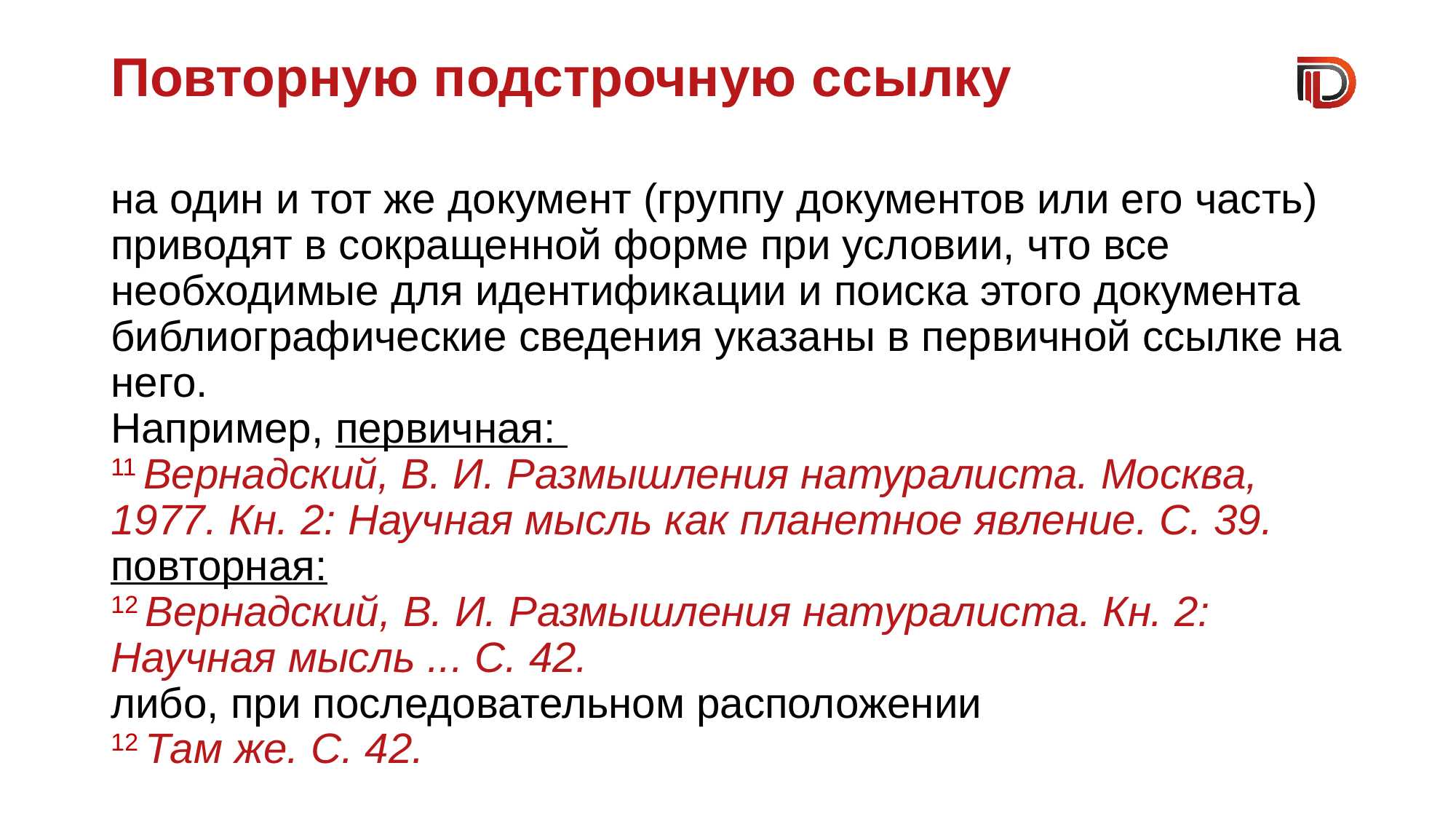

# Повторную подстрочную ссылку
на один и тот же документ (группу документов или его часть) приводят в сокращенной форме при условии, что все необходимые для идентификации и поиска этого документа библиографические сведения указаны в первичной ссылке на него.
Например, первичная:
11 Вернадский, В. И. Размышления натуралиста. Москва, 1977. Кн. 2: Научная мысль как планетное явление. С. 39.
повторная:
12 Вернадский, В. И. Размышления натуралиста. Кн. 2: Научная мысль ... С. 42.
либо, при последовательном расположении
12 Там же. С. 42.